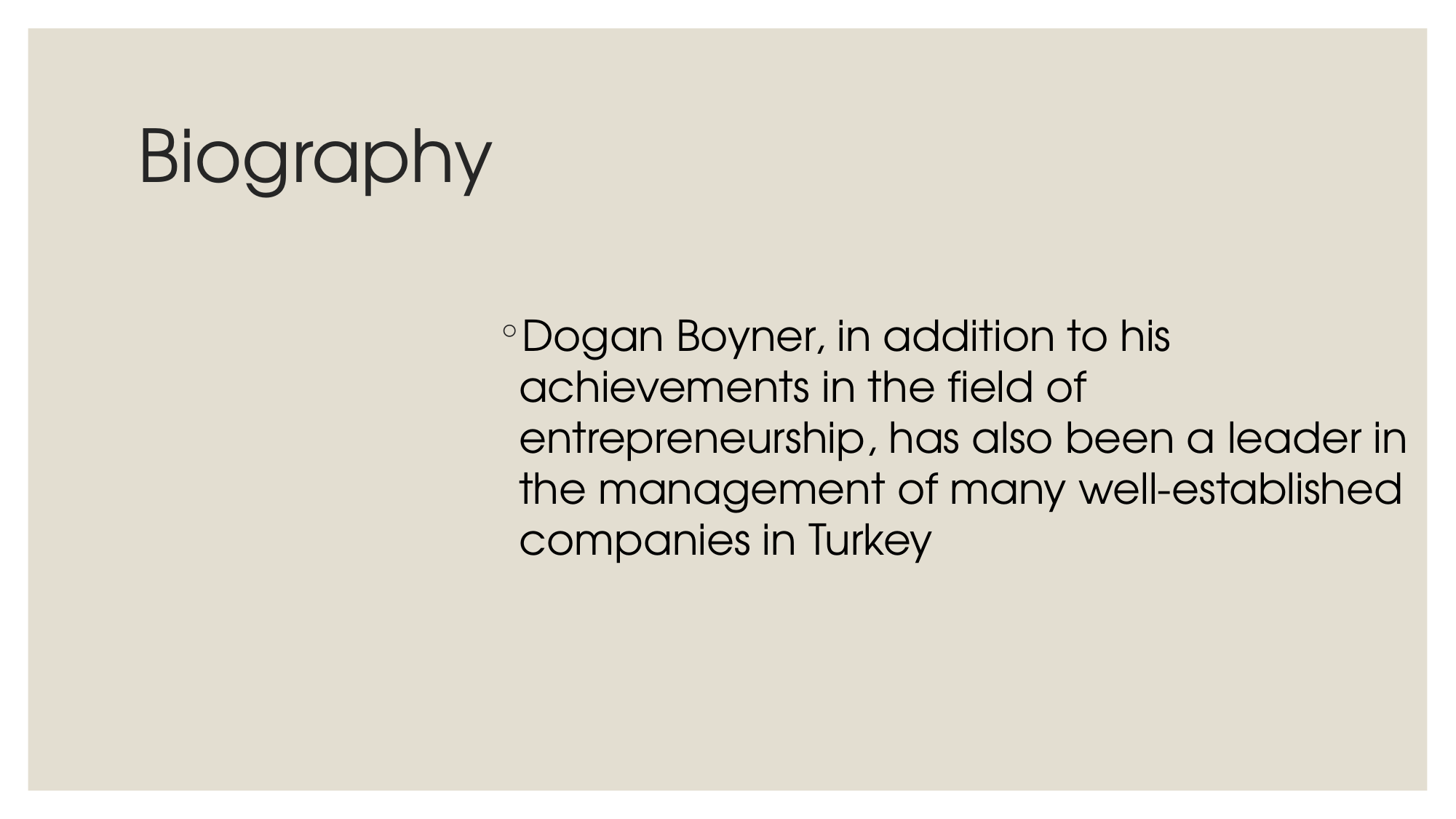

# Biography
Dogan Boyner, in addition to his achievements in the field of entrepreneurship, has also been a leader in the management of many well-established companies in Turkey